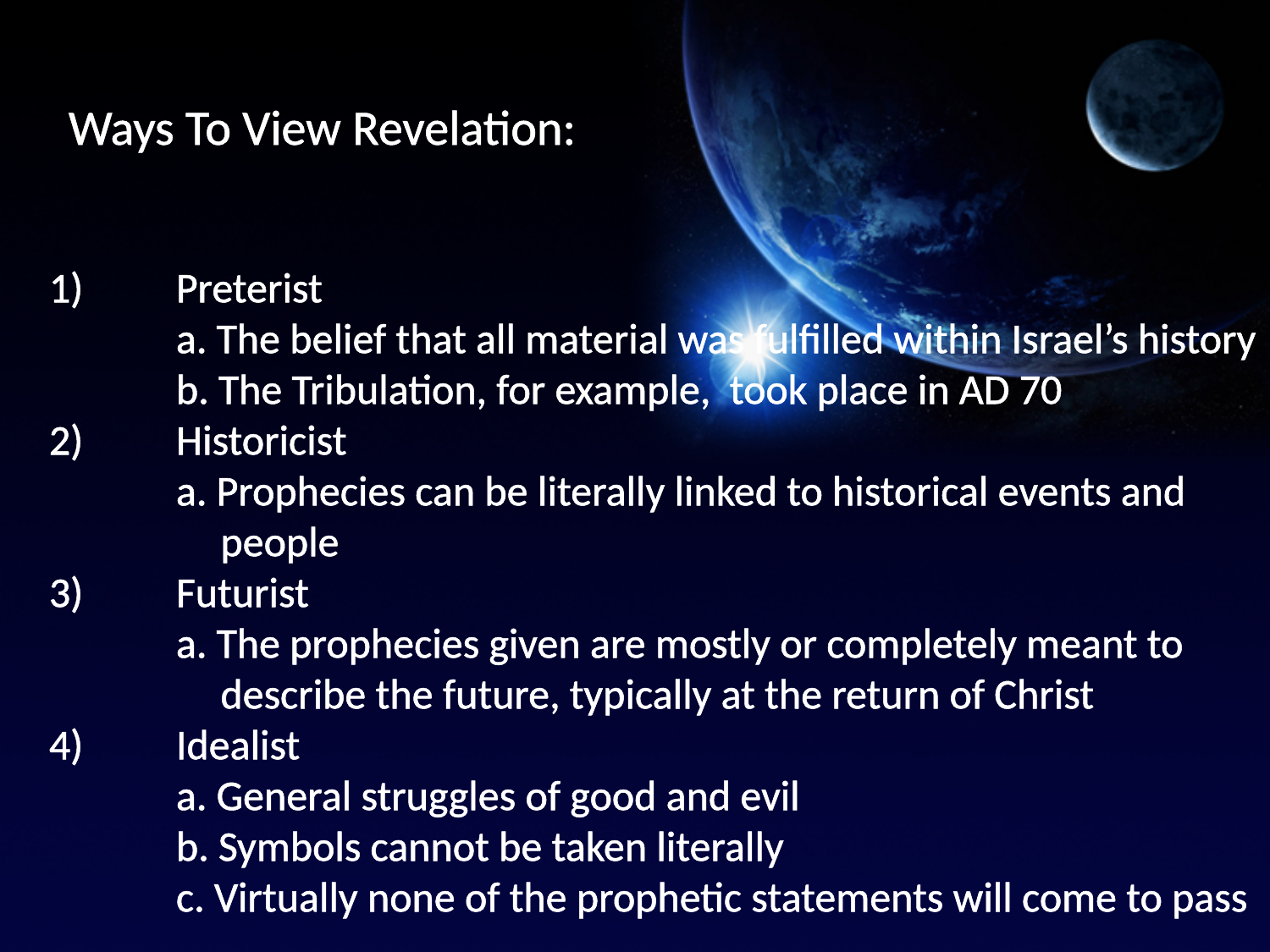

Ways To View Revelation:
1)	Preterist
	a. The belief that all material was fulfilled within Israel’s history
	b. The Tribulation, for example,  took place in AD 70
2)	Historicist
	a. Prophecies can be literally linked to historical events and
                  people
3)	Futurist
	a. The prophecies given are mostly or completely meant to
                  describe the future, typically at the return of Christ
4)	Idealist
	a. General struggles of good and evil
	b. Symbols cannot be taken literally
	c. Virtually none of the prophetic statements will come to pass